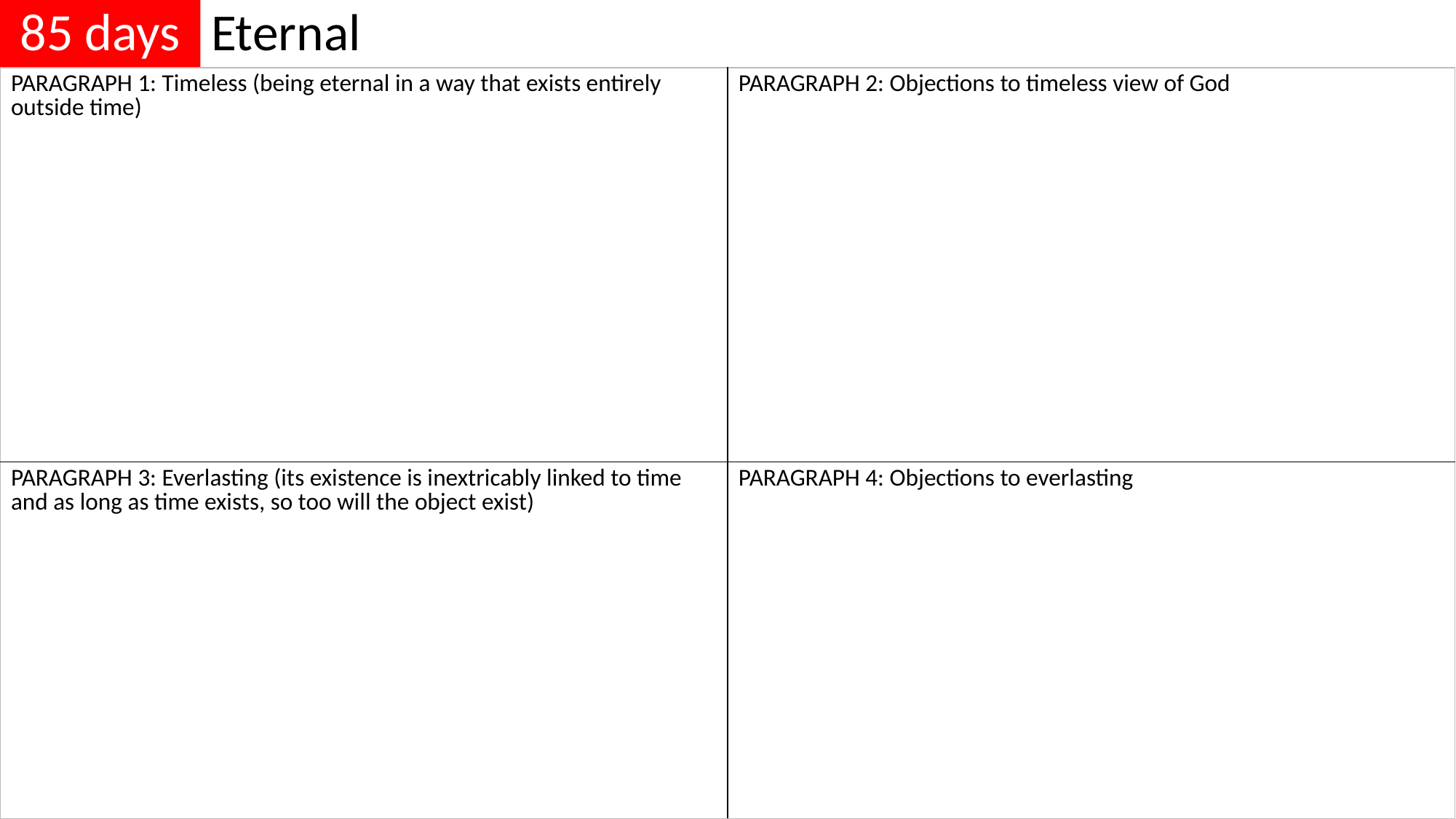

Eternal
# 85 days
| PARAGRAPH 1: Timeless (being eternal in a way that exists entirely outside time) | PARAGRAPH 2: Objections to timeless view of God |
| --- | --- |
| PARAGRAPH 3: Everlasting (its existence is inextricably linked to time and as long as time exists, so too will the object exist) | PARAGRAPH 4: Objections to everlasting |